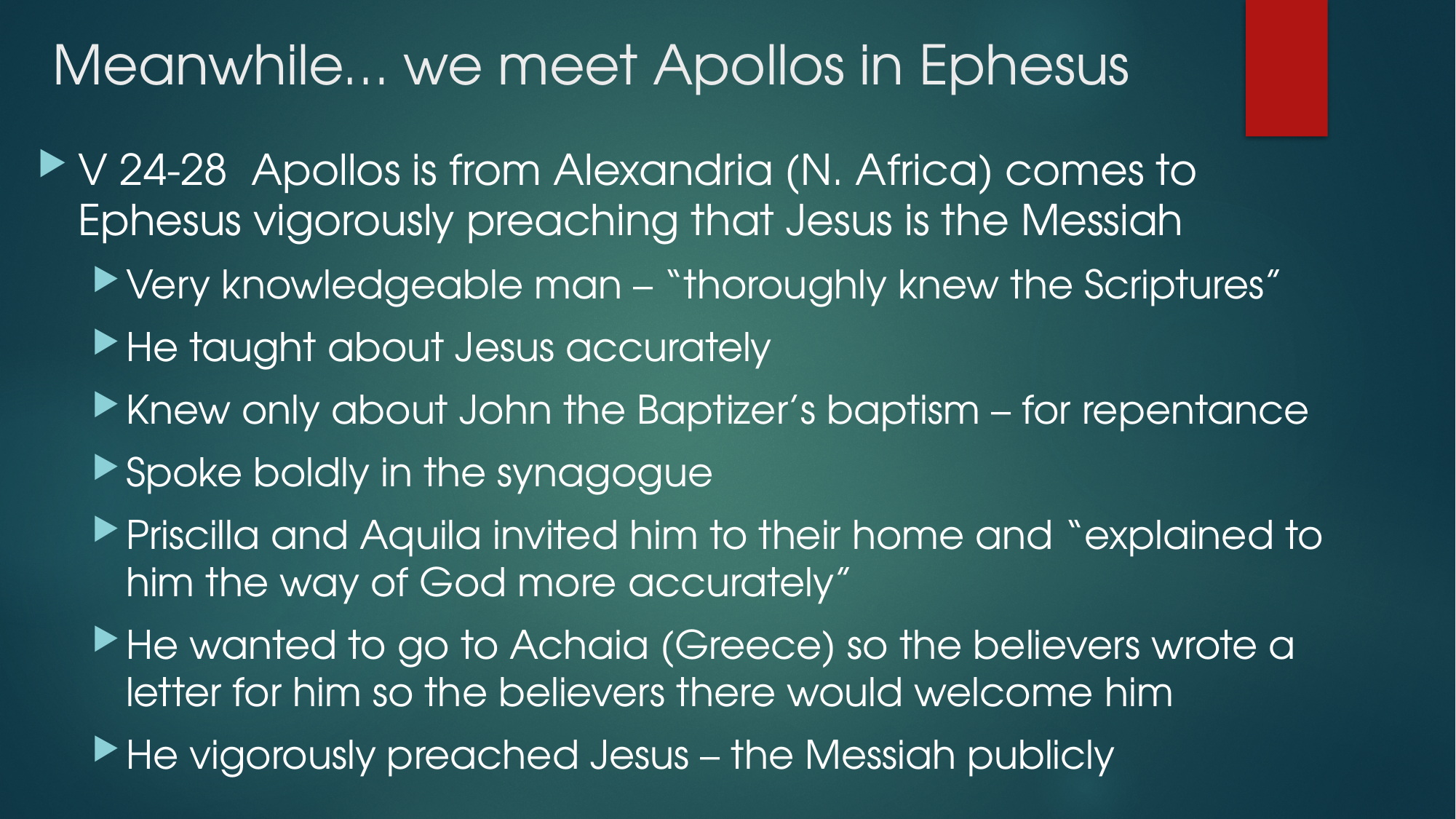

# Meanwhile… we meet Apollos in Ephesus
V 24-28  Apollos is from Alexandria (N. Africa) comes to Ephesus vigorously preaching that Jesus is the Messiah
Very knowledgeable man – “thoroughly knew the Scriptures”
He taught about Jesus accurately
Knew only about John the Baptizer’s baptism – for repentance
Spoke boldly in the synagogue
Priscilla and Aquila invited him to their home and “explained to him the way of God more accurately”
He wanted to go to Achaia (Greece) so the believers wrote a letter for him so the believers there would welcome him
He vigorously preached Jesus – the Messiah publicly